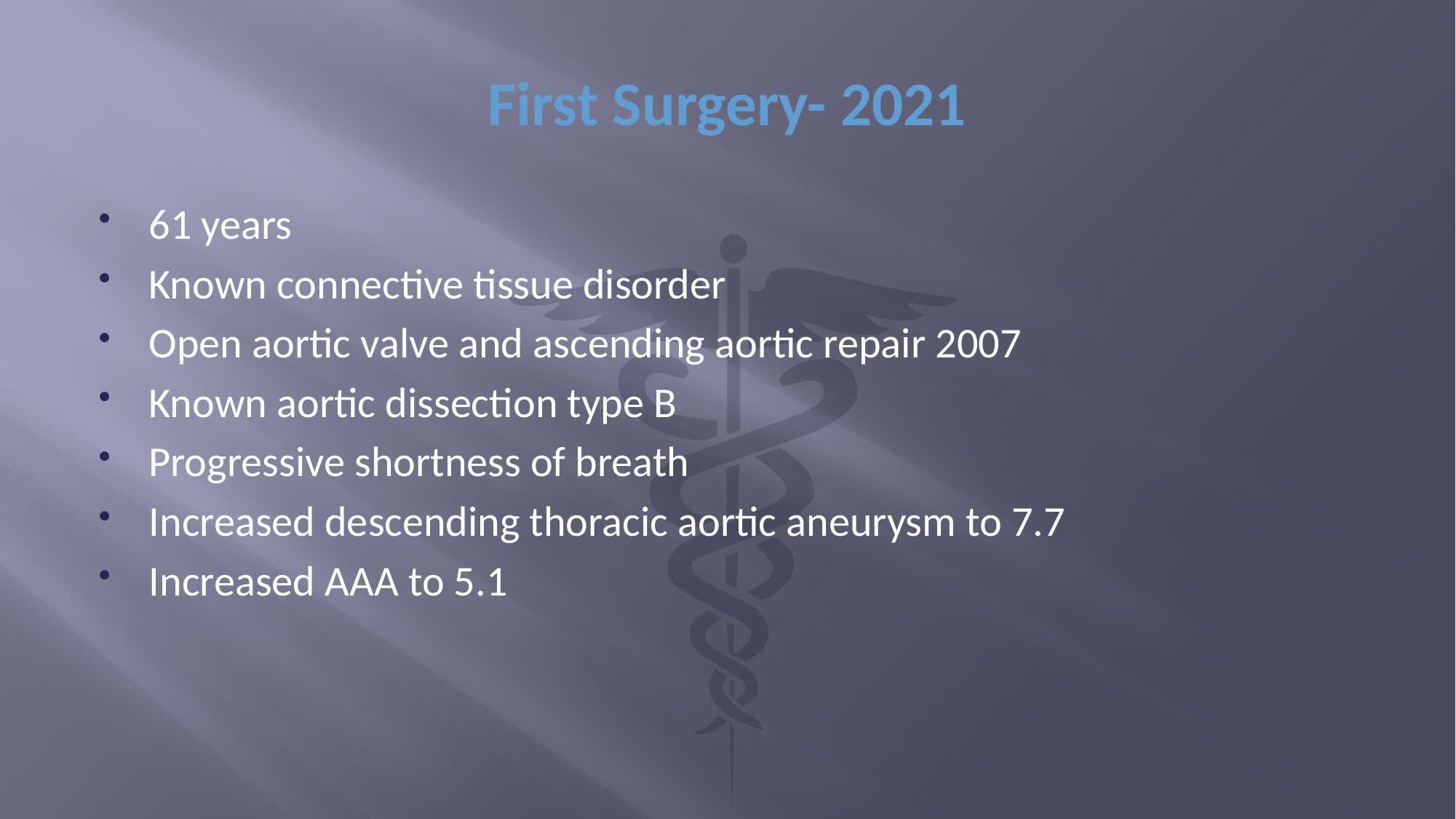

# First Surgery- 2021
61 years
Known connective tissue disorder
Open aortic valve and ascending aortic repair 2007
Known aortic dissection type B
Progressive shortness of breath
Increased descending thoracic aortic aneurysm to 7.7
Increased AAA to 5.1